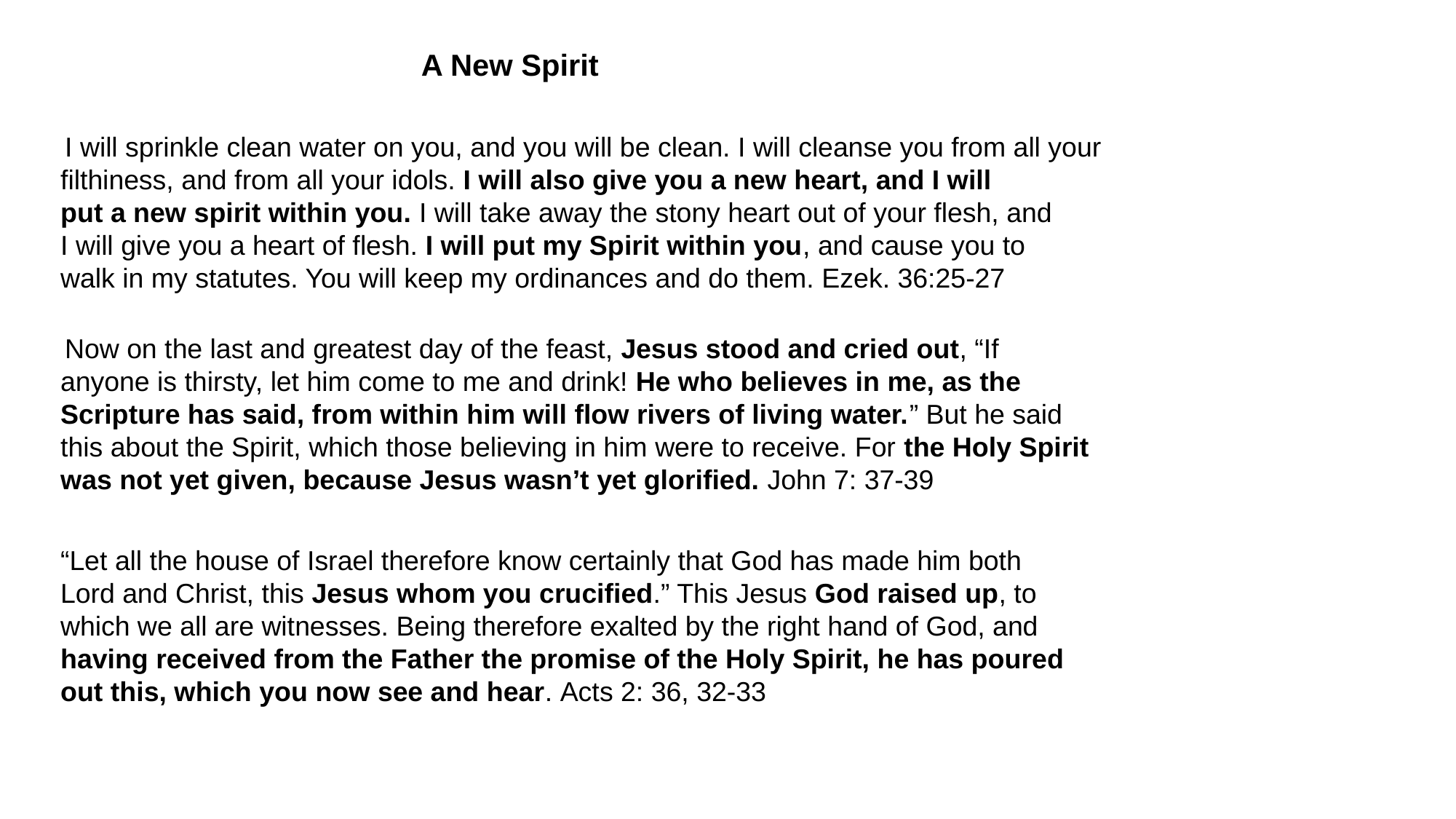

A New Spirit
 I will sprinkle clean water on you, and you will be clean. I will cleanse you from all your filthiness, and from all your idols. I will also give you a new heart, and I will
put a new spirit within you. I will take away the stony heart out of your flesh, and
I will give you a heart of flesh. I will put my Spirit within you, and cause you to
walk in my statutes. You will keep my ordinances and do them. Ezek. 36:25-27
 Now on the last and greatest day of the feast, Jesus stood and cried out, “If anyone is thirsty, let him come to me and drink! He who believes in me, as the Scripture has said, from within him will flow rivers of living water.” But he said this about the Spirit, which those believing in him were to receive. For the Holy Spirit was not yet given, because Jesus wasn’t yet glorified. John 7: 37-39
“Let all the house of Israel therefore know certainly that God has made him both Lord and Christ, this Jesus whom you crucified.” This Jesus God raised up, to which we all are witnesses. Being therefore exalted by the right hand of God, and having received from the Father the promise of the Holy Spirit, he has poured out this, which you now see and hear. Acts 2: 36, 32-33